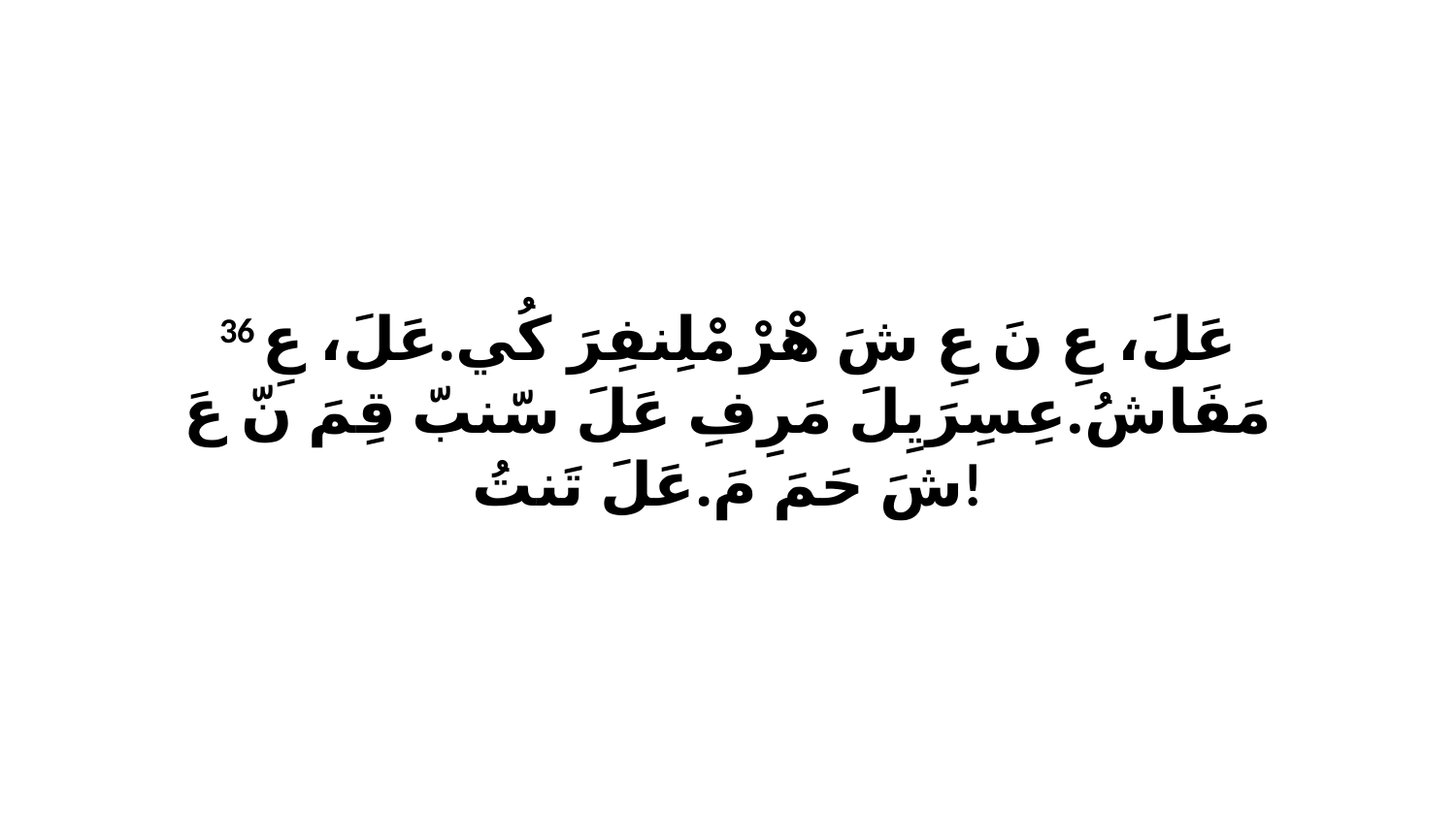

36 عَلَ، عِ نَ عِ شَ هْرْ مْلِنفِرَ كُي.عَلَ، عِ مَفَاشُ.عِسِرَيِلَ مَرِفِ عَلَ سّنبّ قِمَ نّ عَ شَ حَمَ مَ.عَلَ تَنتُ!